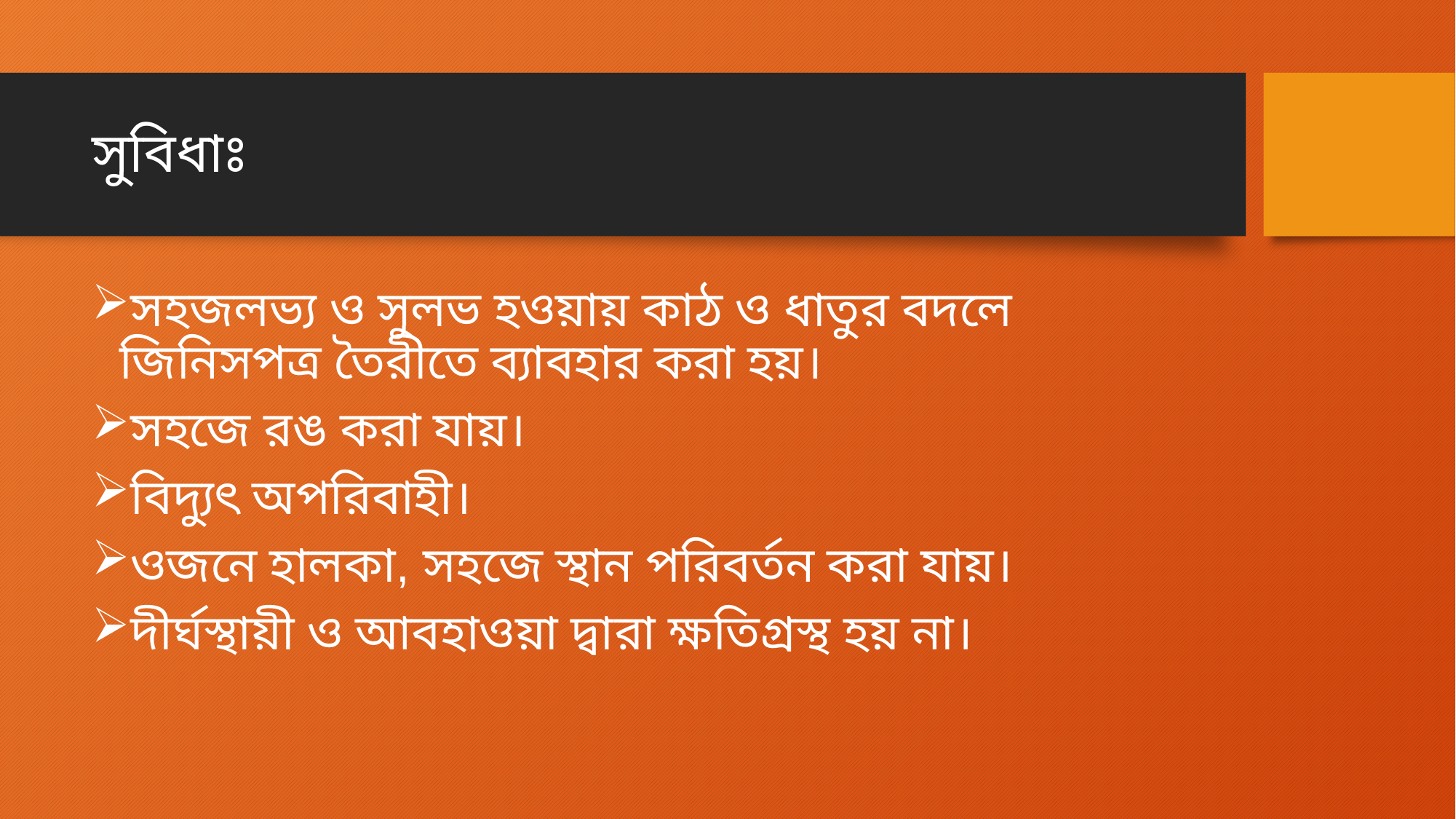

# সুবিধাঃ
সহজলভ্য ও সুলভ হওয়ায় কাঠ ও ধাতুর বদলে জিনিসপত্র তৈরীতে ব্যাবহার করা হয়।
সহজে রঙ করা যায়।
বিদ্যুৎ অপরিবাহী।
ওজনে হালকা, সহজে স্থান পরিবর্তন করা যায়।
দীর্ঘস্থায়ী ও আবহাওয়া দ্বারা ক্ষতিগ্রস্থ হয় না।